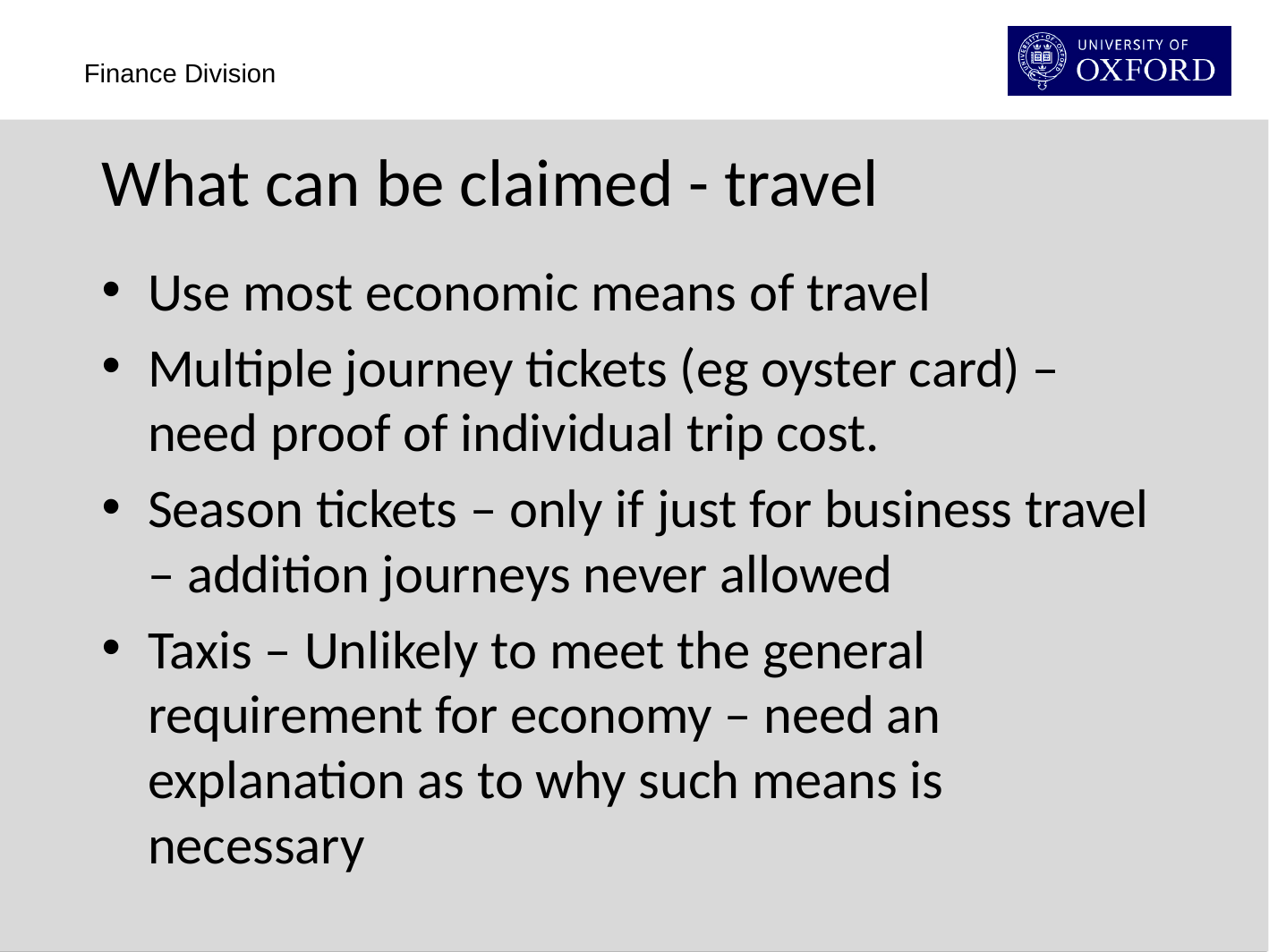

# What can be claimed - travel
Use most economic means of travel
Multiple journey tickets (eg oyster card) – need proof of individual trip cost.
Season tickets – only if just for business travel – addition journeys never allowed
Taxis – Unlikely to meet the general requirement for economy – need an explanation as to why such means is necessary